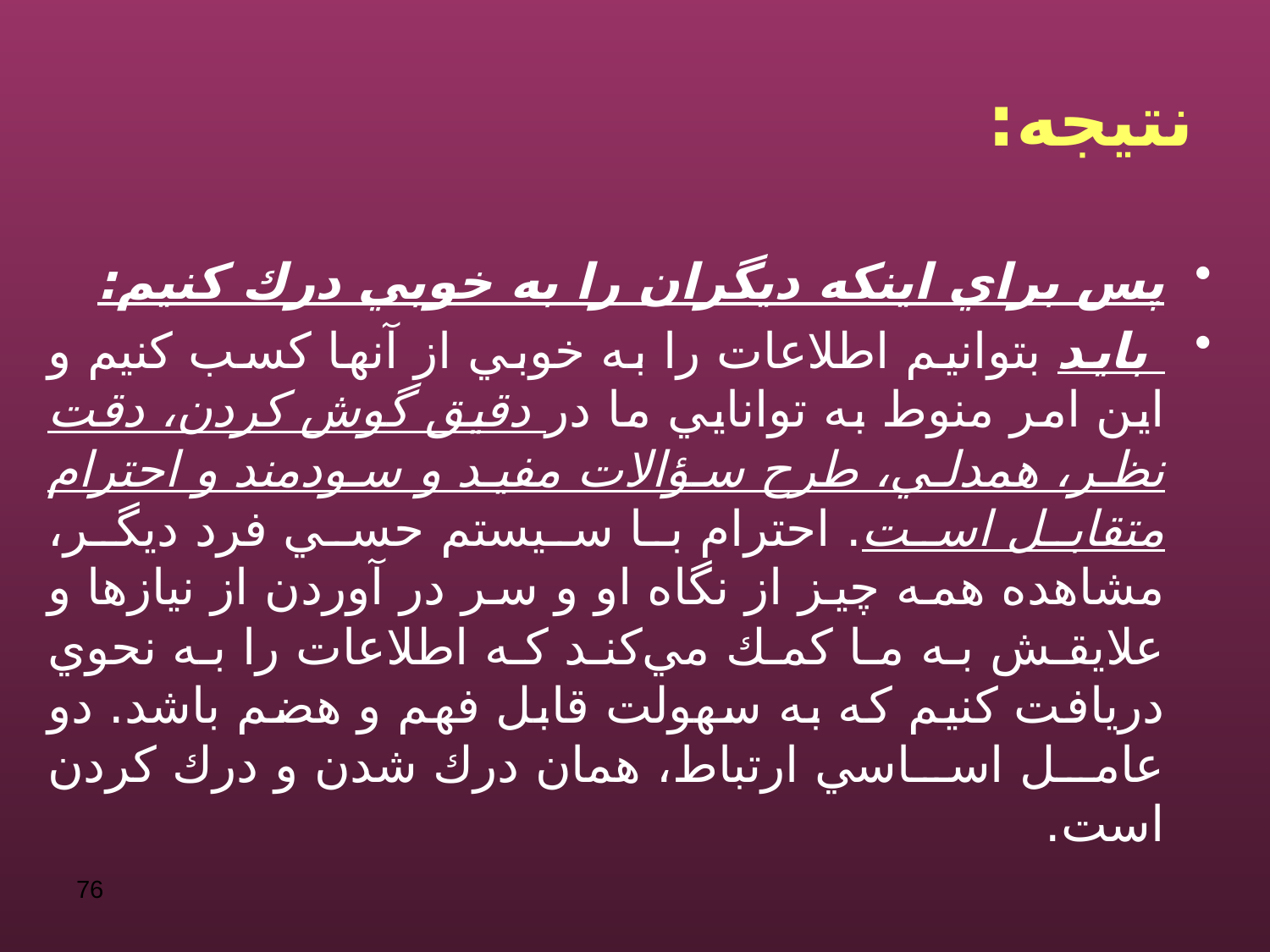

# نتیجه:
پس براي اينكه ديگران را به خوبي درك كنيم:
 بايد بتوانيم اطلاعات را به خوبي از آنها كسب كنيم و اين امر منوط به توانايي ما در دقيق گوش كردن، دقت نظر، همدلي، طرح سؤالات مفيد و سودمند و احترام متقابل است. احترام با سيستم حسي فرد ديگر، مشاهده همه چيز از نگاه او و سر در آوردن از نيازها و علايقش به ما كمك مي‌كند كه اطلاعات را به نحوي دريافت كنيم كه به سهولت قابل فهم و هضم باشد. دو عامل اساسي ارتباط، همان درك شدن و درك كردن است.

76